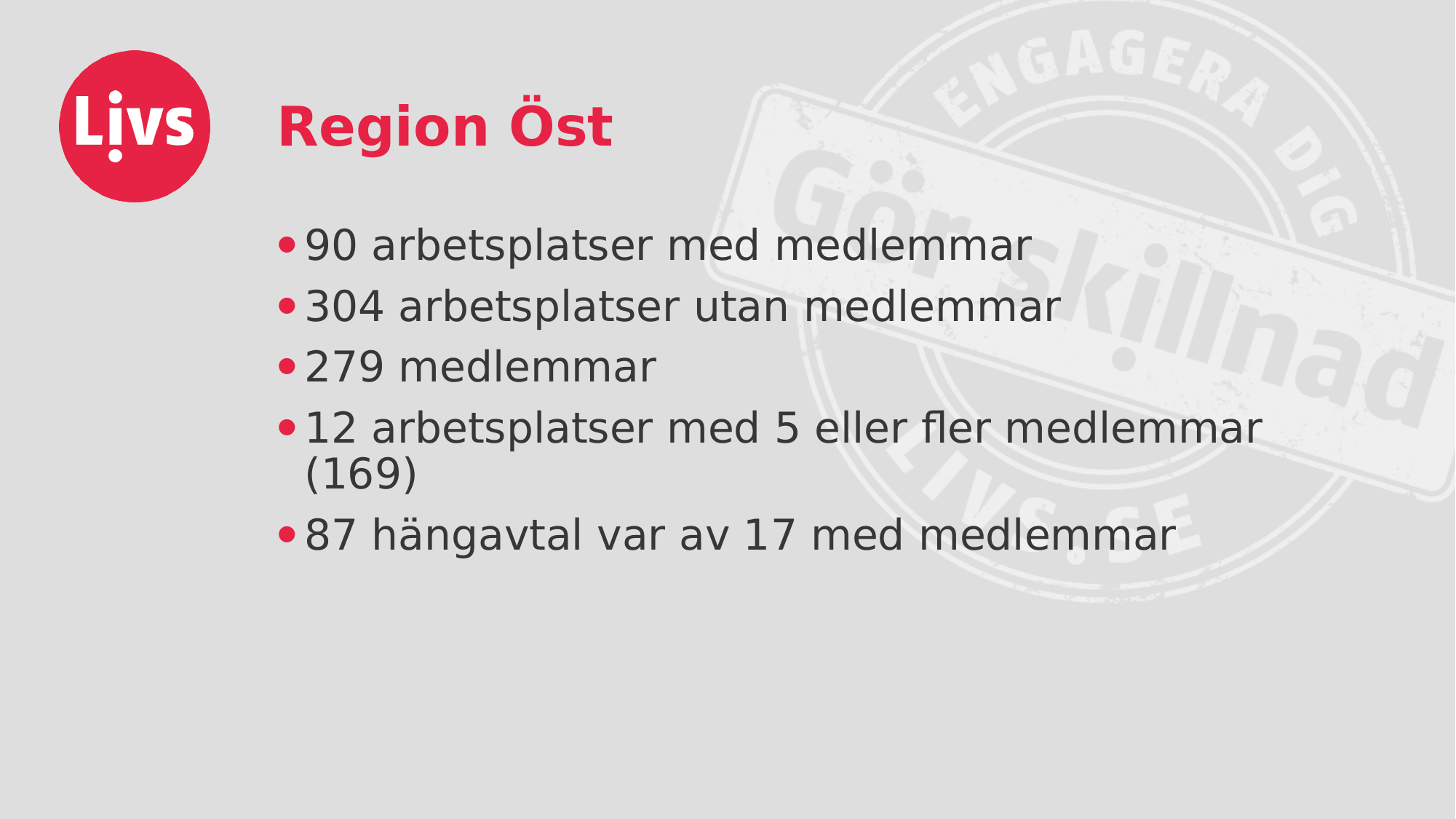

# Region Öst
90 arbetsplatser med medlemmar
304 arbetsplatser utan medlemmar
279 medlemmar
12 arbetsplatser med 5 eller fler medlemmar (169)
87 hängavtal var av 17 med medlemmar